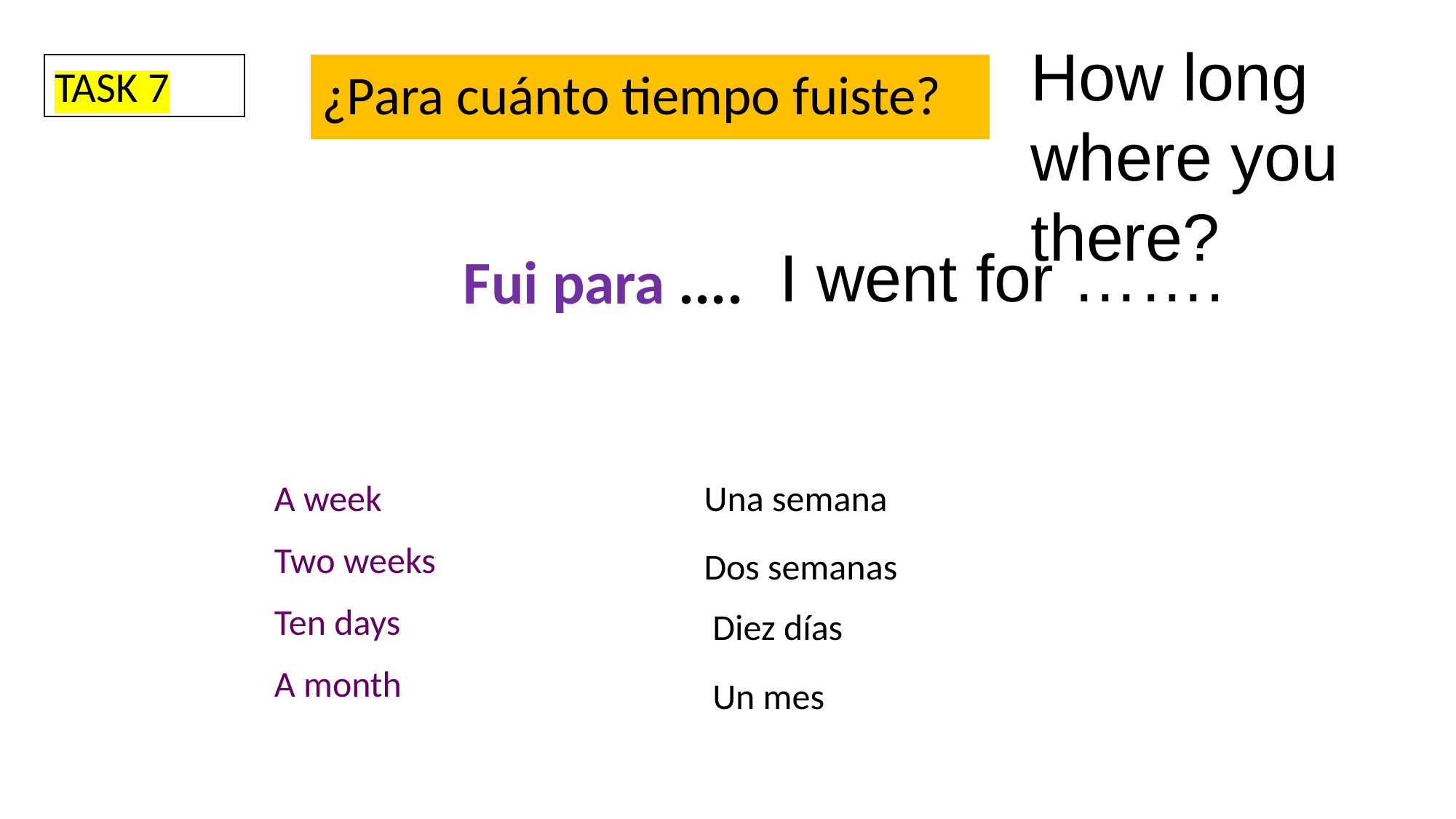

How long where you there?
TASK 7
# ¿Para cuánto tiempo fuiste?
I went for …….
Fui para ....
A week
Two weeks
Ten days
A month
Una semana
Dos semanas
Diez días
Un mes